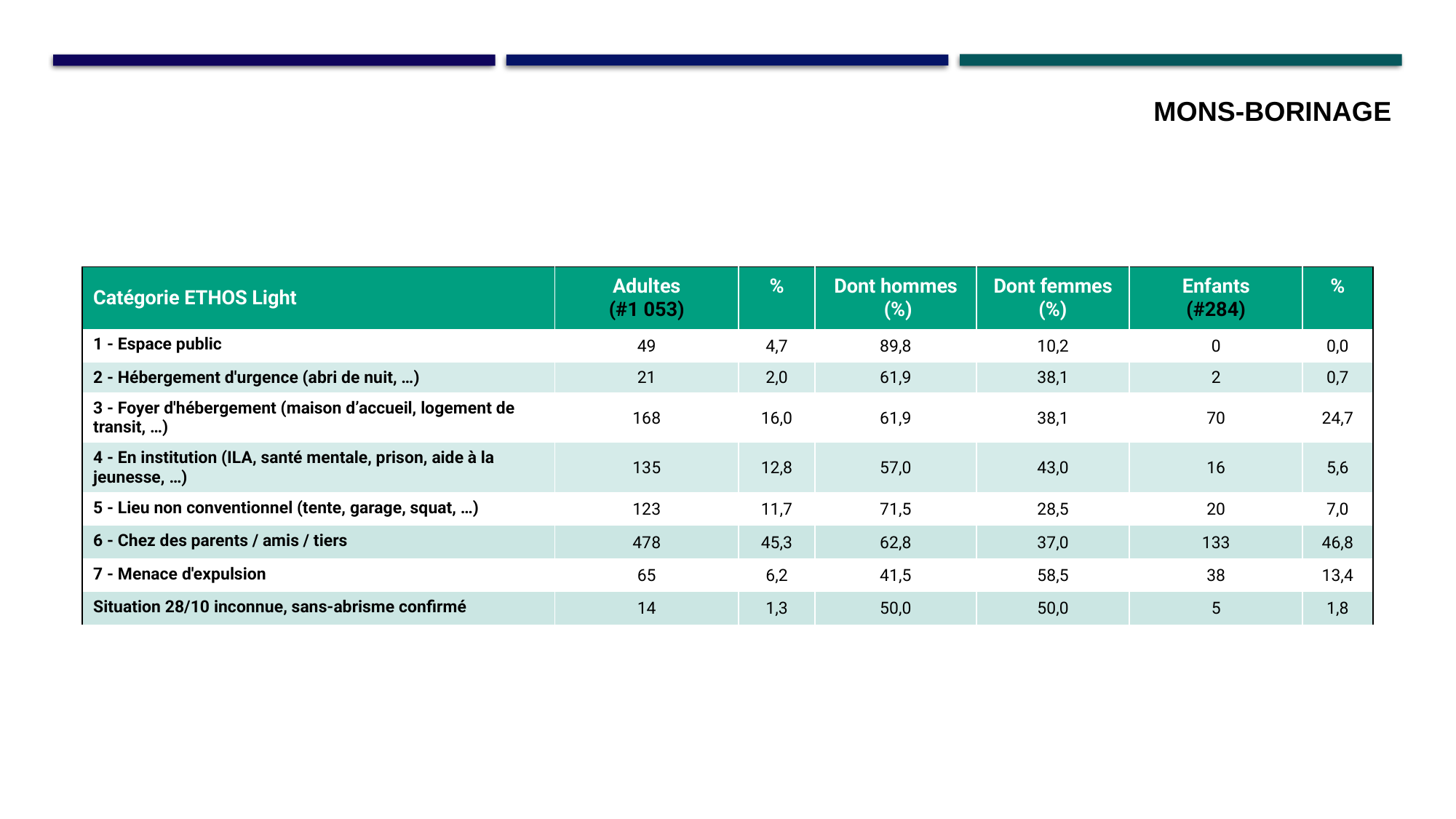

MONS-BORINAGE
| Catégorie ETHOS Light | Adultes (#1 053) | % | Dont hommes (%) | Dont femmes (%) | Enfants (#284) | % |
| --- | --- | --- | --- | --- | --- | --- |
| 1 - Espace public | 49 | 4,7 | 89,8 | 10,2 | 0 | 0,0 |
| 2 - Hébergement d'urgence (abri de nuit, …) | 21 | 2,0 | 61,9 | 38,1 | 2 | 0,7 |
| 3 - Foyer d'hébergement (maison d’accueil, logement de transit, …) | 168 | 16,0 | 61,9 | 38,1 | 70 | 24,7 |
| 4 - En institution (ILA, santé mentale, prison, aide à la jeunesse, …) | 135 | 12,8 | 57,0 | 43,0 | 16 | 5,6 |
| 5 - Lieu non conventionnel (tente, garage, squat, …) | 123 | 11,7 | 71,5 | 28,5 | 20 | 7,0 |
| 6 - Chez des parents / amis / tiers | 478 | 45,3 | 62,8 | 37,0 | 133 | 46,8 |
| 7 - Menace d'expulsion | 65 | 6,2 | 41,5 | 58,5 | 38 | 13,4 |
| Situation 28/10 inconnue, sans-abrisme confirmé | 14 | 1,3 | 50,0 | 50,0 | 5 | 1,8 |
9